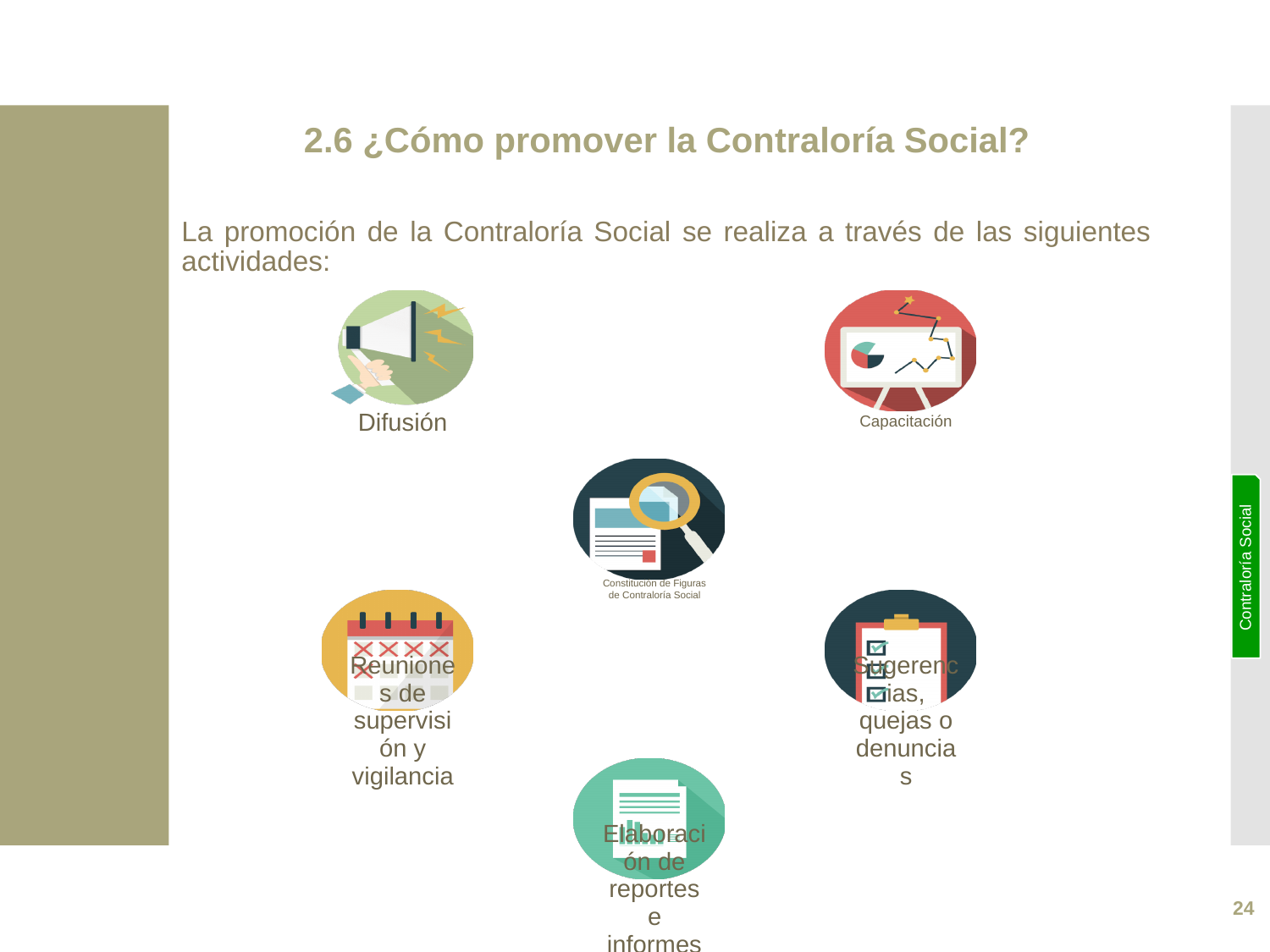

2.6 ¿Cómo promover la Contraloría Social?
La promoción de la Contraloría Social se realiza a través de las siguientes actividades:
Difusión
Capacitación
Constitución de Figuras de Contraloría Social
Contraloría Social
Reuniones de supervisión y vigilancia
Sugerencias, quejas o denuncias
24